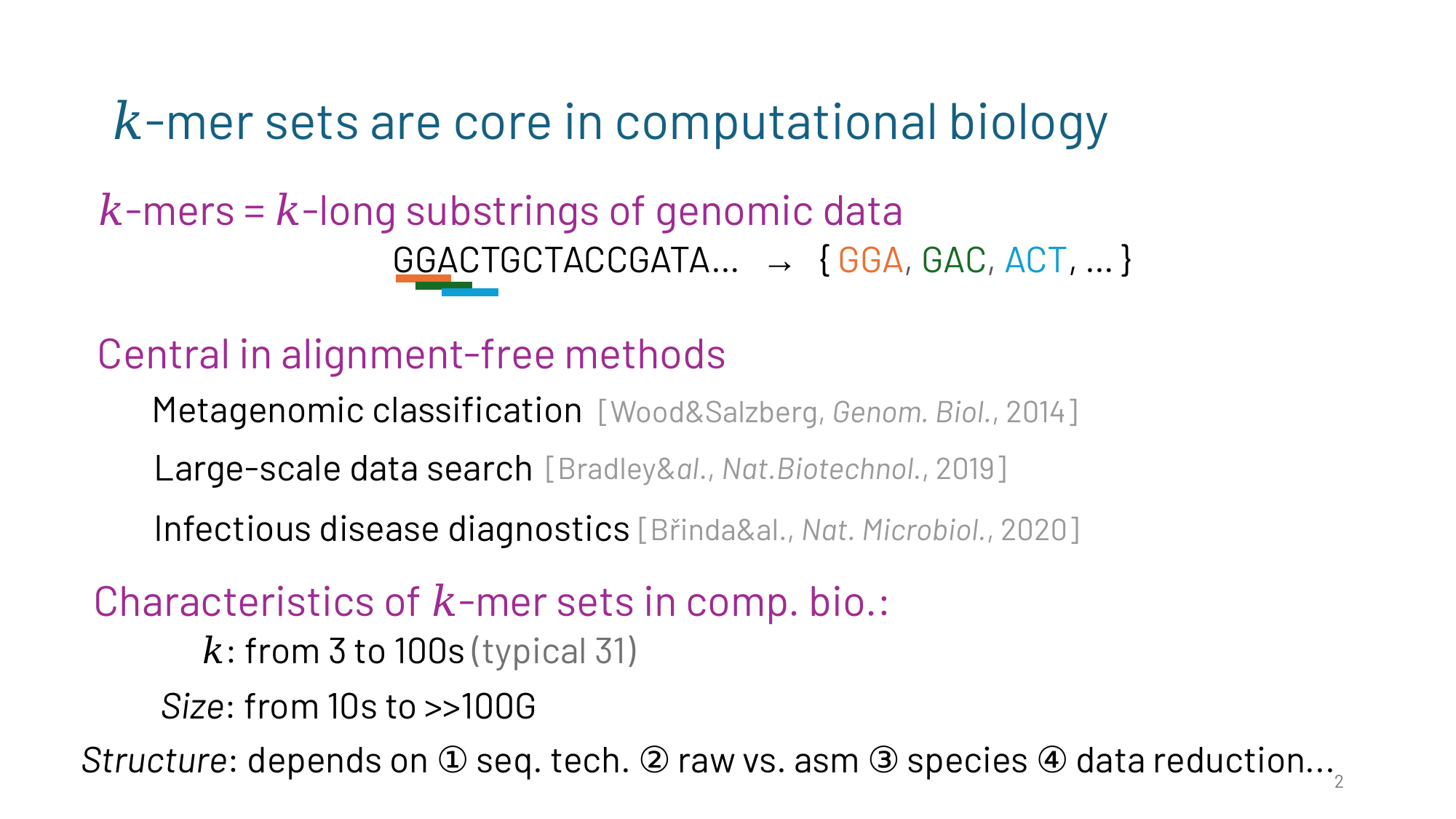

# 𝑘-mer sets are core in computational biology
𝑘-mers = 𝑘-long substrings of genomic data
 GGACTGCTACCGATA…   →   { GGA, GAC, ACT, … }

Central in alignment-free methods
Metagenomic classification
[Wood&Salzberg, Genom. Biol., 2014]
Large-scale data search
[Bradley&al., Nat.Biotechnol., 2019]
Infectious disease diagnostics
[Břinda&al., Nat. Microbiol., 2020]
Characteristics of 𝑘-mer sets in comp. bio.:
𝑘: from 3 to 100s (typical 31)
Size: from 10s to >>100G
Structure: depends on ① seq. tech. ② raw vs. asm ③ species ④ data reduction...
2